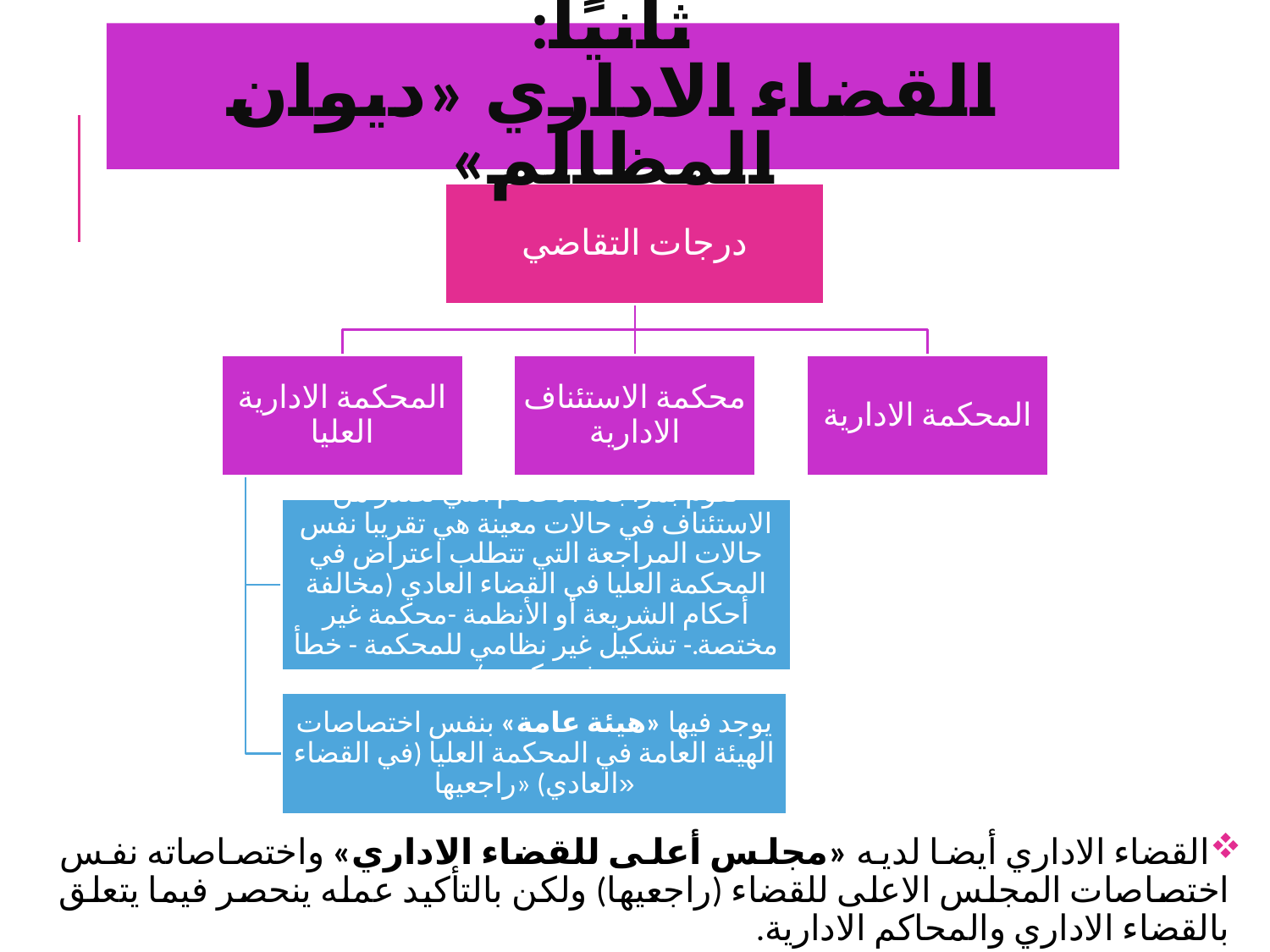

ثانيًا:
القضاء الاداري «ديوان المظالم»
#
درجات التقاضي
المحكمة الادارية
محكمة الاستئناف الادارية
المحكمة الادارية العليا
تقوم بمراجعة الاحكام التي تصدر من الاستئناف في حالات معينة هي تقريبا نفس حالات المراجعة التي تتطلب اعتراض في المحكمة العليا في القضاء العادي (مخالفة أحكام الشريعة أو الأنظمة -محكمة غير مختصة.- تشكيل غير نظامي للمحكمة - خطأ في تكييف)
يوجد فيها «هيئة عامة» بنفس اختصاصات الهيئة العامة في المحكمة العليا (في القضاء العادي) «راجعيها»
القضاء الاداري أيضا لديه «مجلس أعلى للقضاء الاداري» واختصاصاته نفس اختصاصات المجلس الاعلى للقضاء (راجعيها) ولكن بالتأكيد عمله ينحصر فيما يتعلق بالقضاء الاداري والمحاكم الادارية.